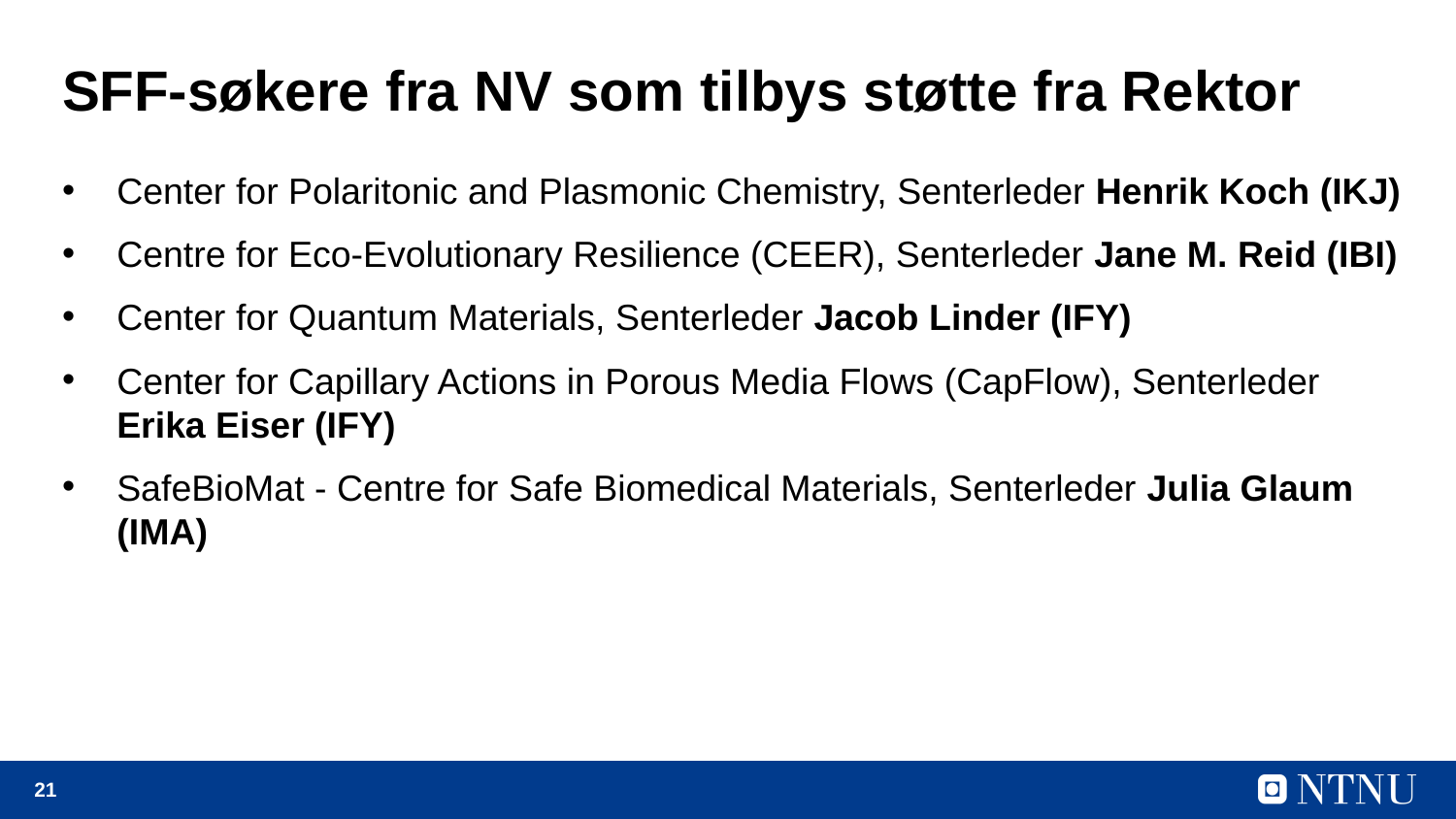

# SFF-søkere fra NV som tilbys støtte fra Rektor
Center for Polaritonic and Plasmonic Chemistry, Senterleder Henrik Koch (IKJ)
Centre for Eco-Evolutionary Resilience (CEER), Senterleder Jane M. Reid (IBI)
Center for Quantum Materials, Senterleder Jacob Linder (IFY)
Center for Capillary Actions in Porous Media Flows (CapFlow), Senterleder Erika Eiser (IFY)
SafeBioMat - Centre for Safe Biomedical Materials, Senterleder Julia Glaum (IMA)